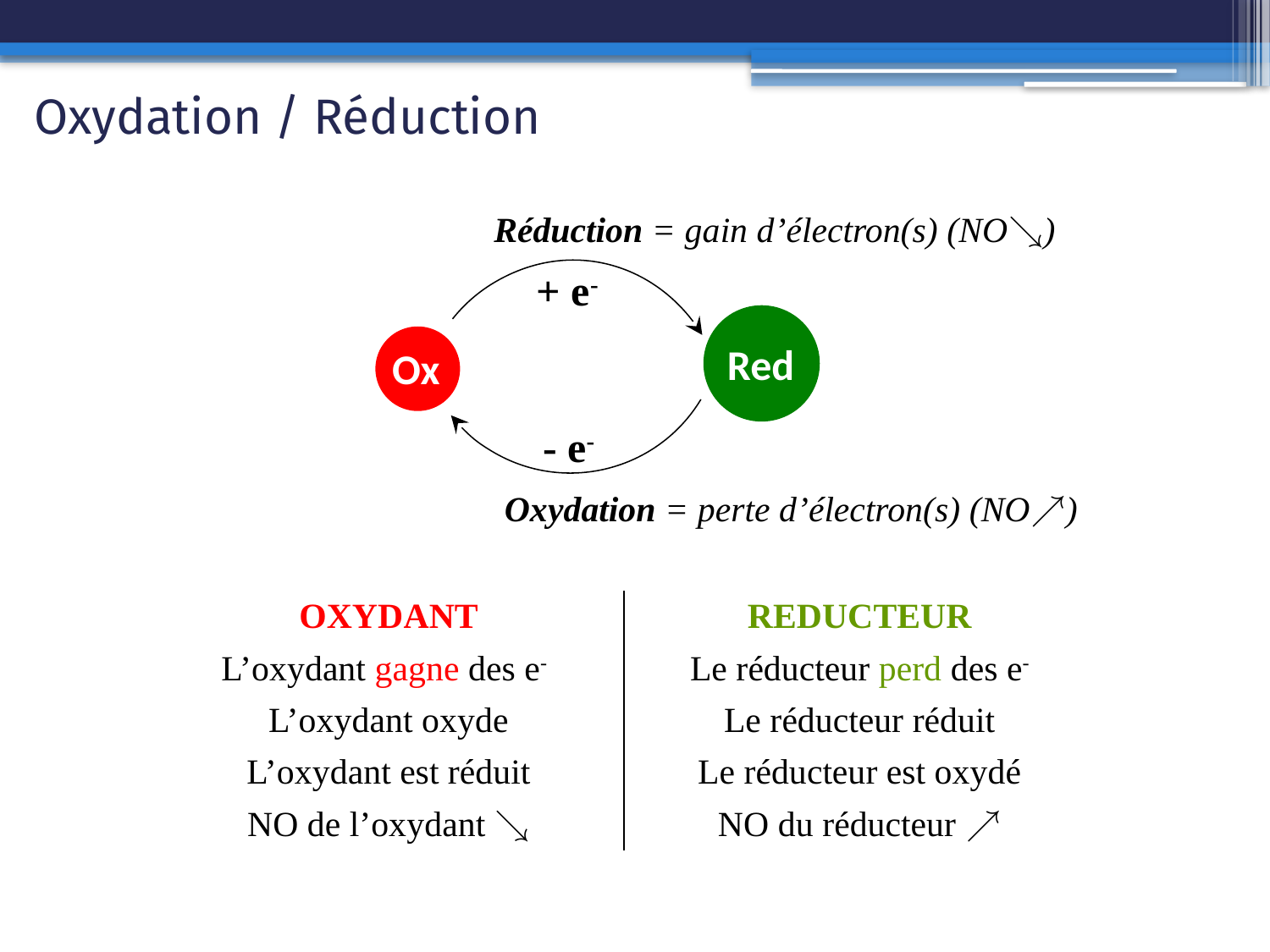

# Oxydation / Réduction
Réduction = gain d’électron(s) (NO↘)

+ e-

Red

Ox
- e-
Oxydation = perte d’électron(s) (NO↗)
| OXYDANT | REDUCTEUR |
| --- | --- |
| L’oxydant gagne des e- | Le réducteur perd des e- |
| L’oxydant oxyde | Le réducteur réduit |
| L’oxydant est réduit | Le réducteur est oxydé |
| NO de l’oxydant ↘ | NO du réducteur ↗ |